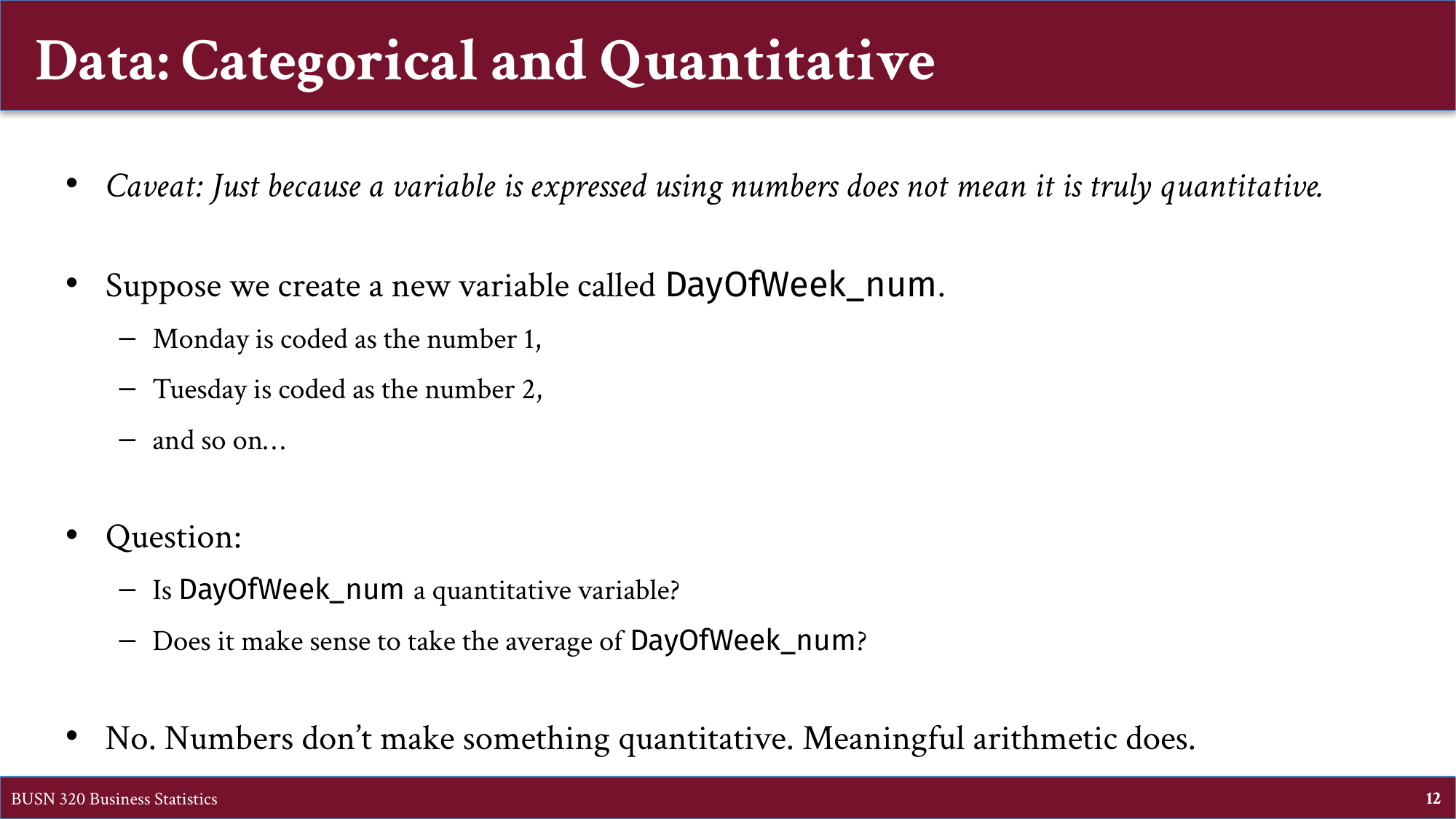

# Data: Categorical and Quantitative
Caveat: Just because a variable is expressed using numbers does not mean it is truly quantitative.

Suppose we create a new variable called DayOfWeek_num.
Monday is coded as the number 1,
Tuesday is coded as the number 2,
and so on…

Question:
Is DayOfWeek_num a quantitative variable?
Does it make sense to take the average of DayOfWeek_num?

No. Numbers don’t make something quantitative. Meaningful arithmetic does.

BUSN 320 Business Statistics
12